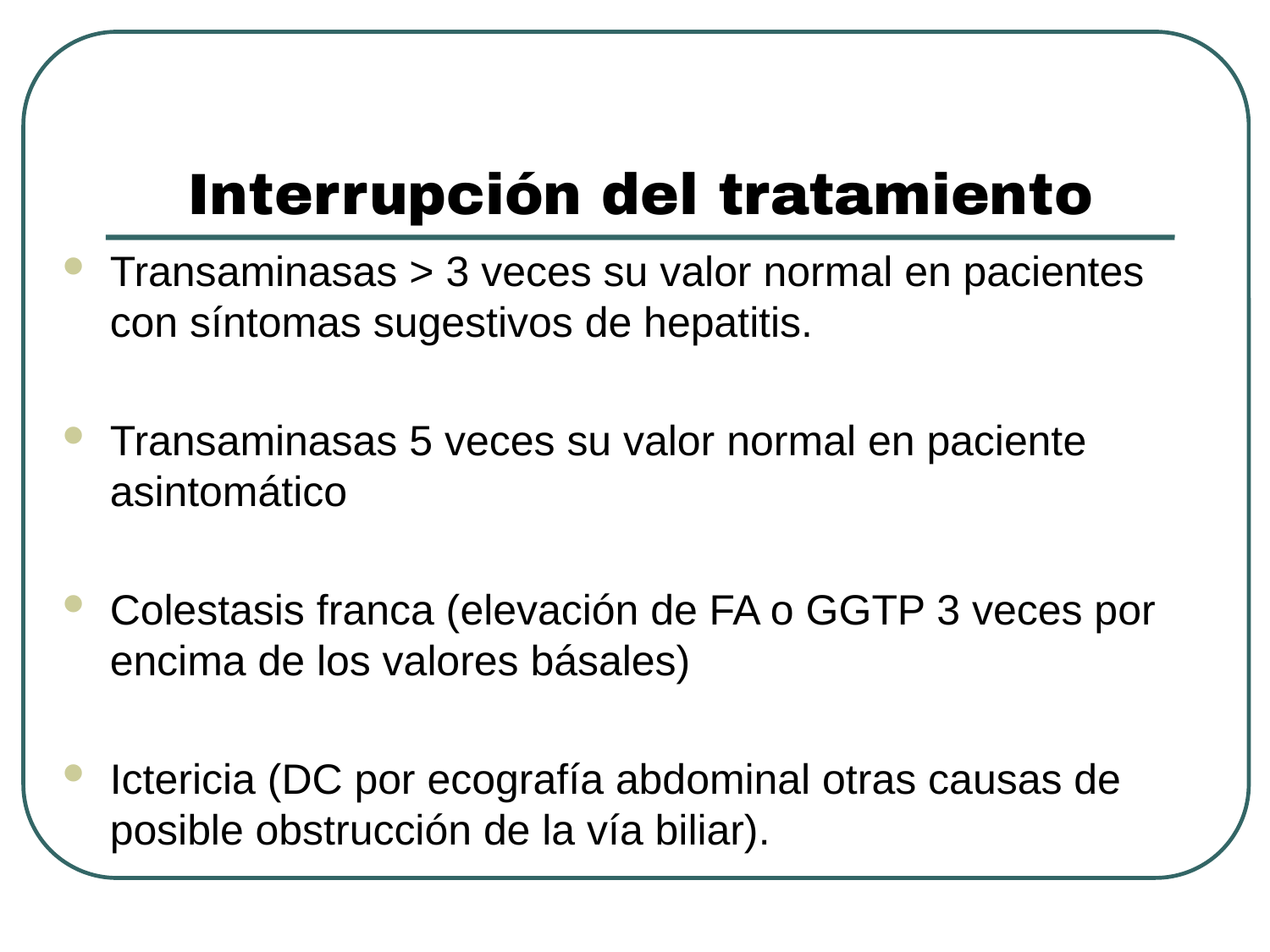

# Interrupción del tratamiento
Transaminasas > 3 veces su valor normal en pacientes con síntomas sugestivos de hepatitis.

Transaminasas 5 veces su valor normal en paciente asintomático

Colestasis franca (elevación de FA o GGTP 3 veces por encima de los valores básales)

Ictericia (DC por ecografía abdominal otras causas de posible obstrucción de la vía biliar).